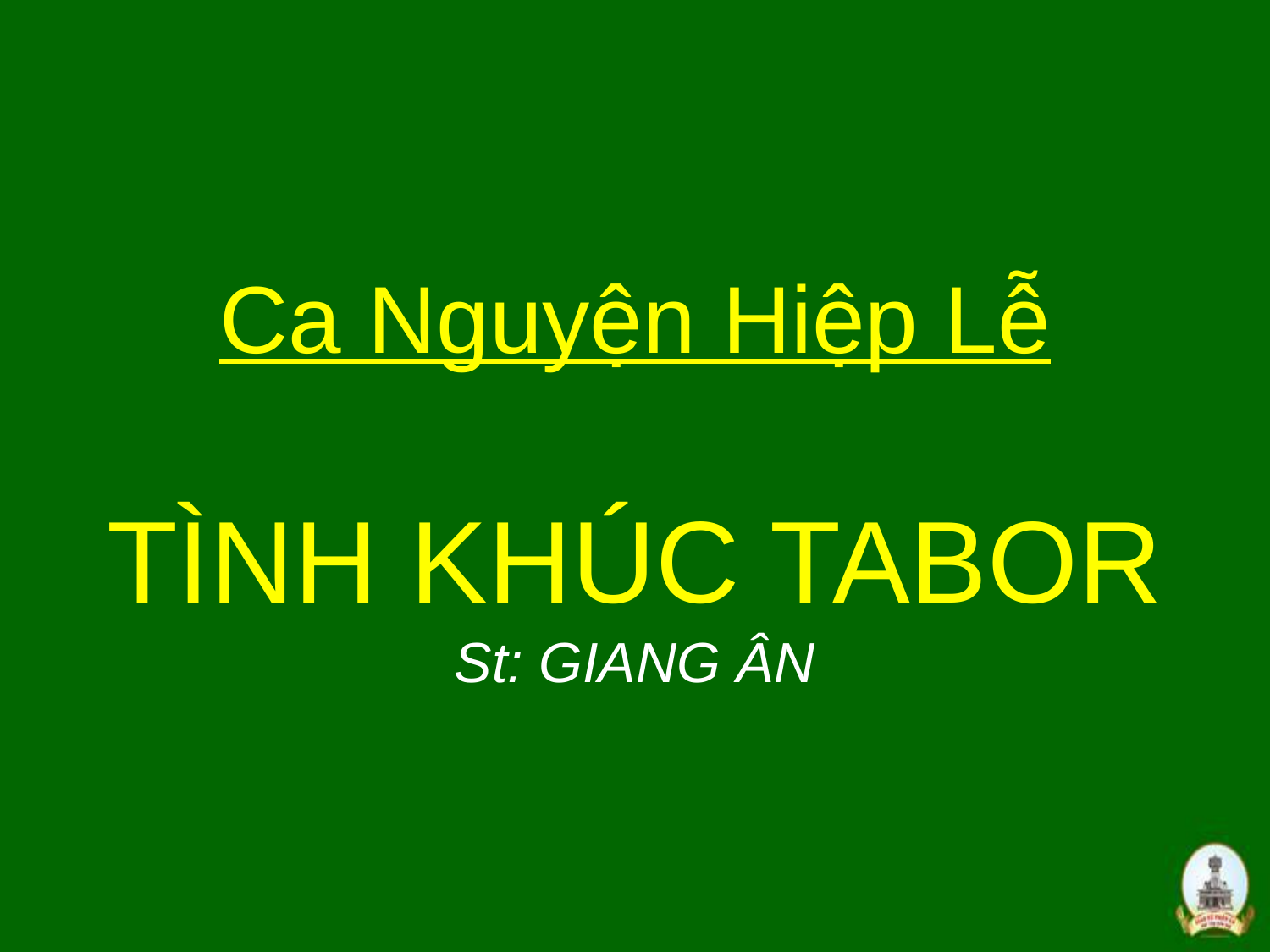

# Ca Nguyện Hiệp Lễ TÌNH KHÚC TABOR St: GIANG ÂN